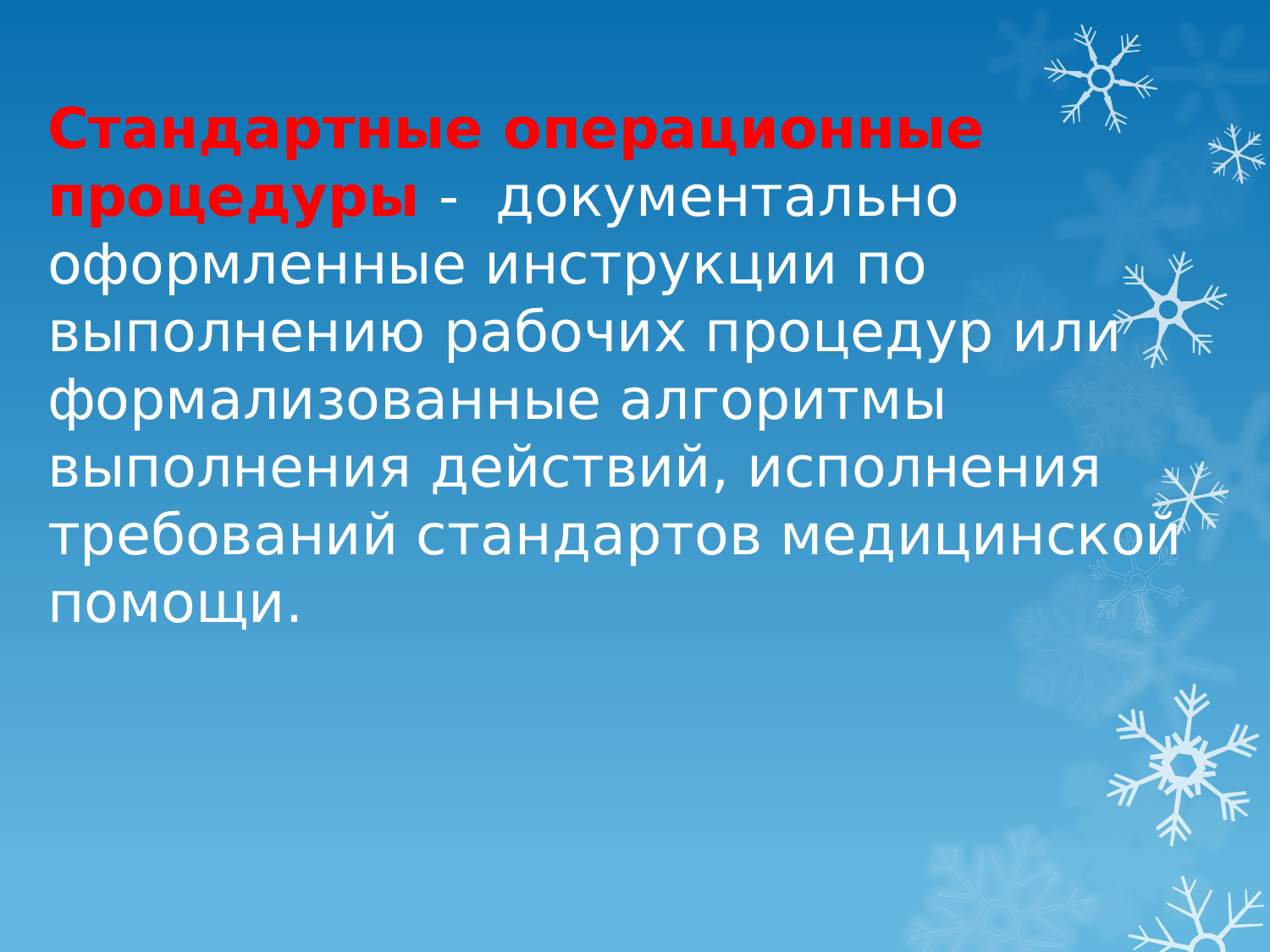

Стандартные операционные процедуры -  документально оформленные инструкции по выполнению рабочих процедур или формализованные алгоритмы выполнения действий, исполнения требований стандартов медицинской помощи.